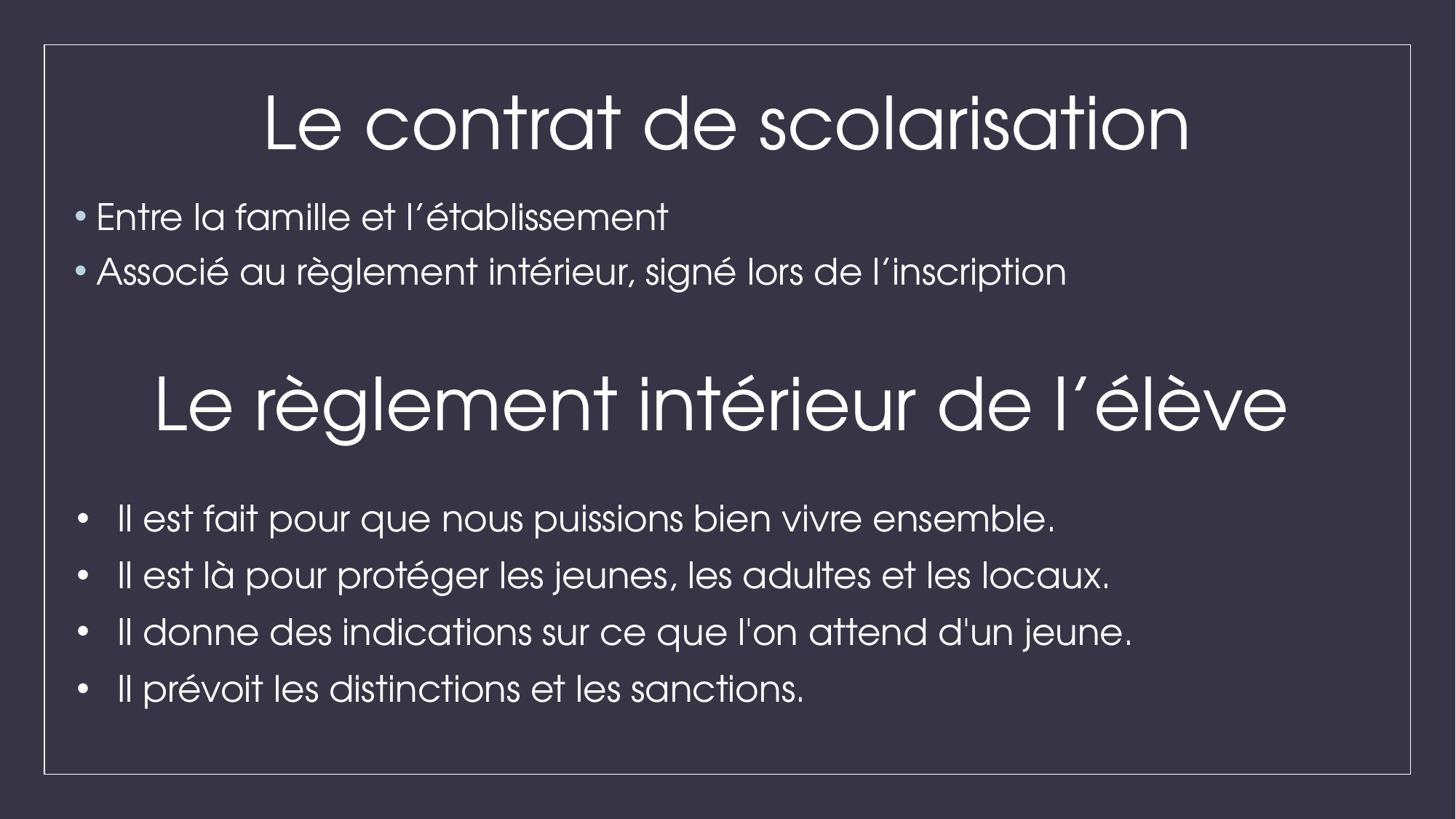

# Le contrat de scolarisation
Entre la famille et l’établissement
Associé au règlement intérieur, signé lors de l’inscription
Le règlement intérieur de l’élève
Il est fait pour que nous puissions bien vivre ensemble.
Il est là pour protéger les jeunes, les adultes et les locaux.
Il donne des indications sur ce que l'on attend d'un jeune.
Il prévoit les distinctions et les sanctions.